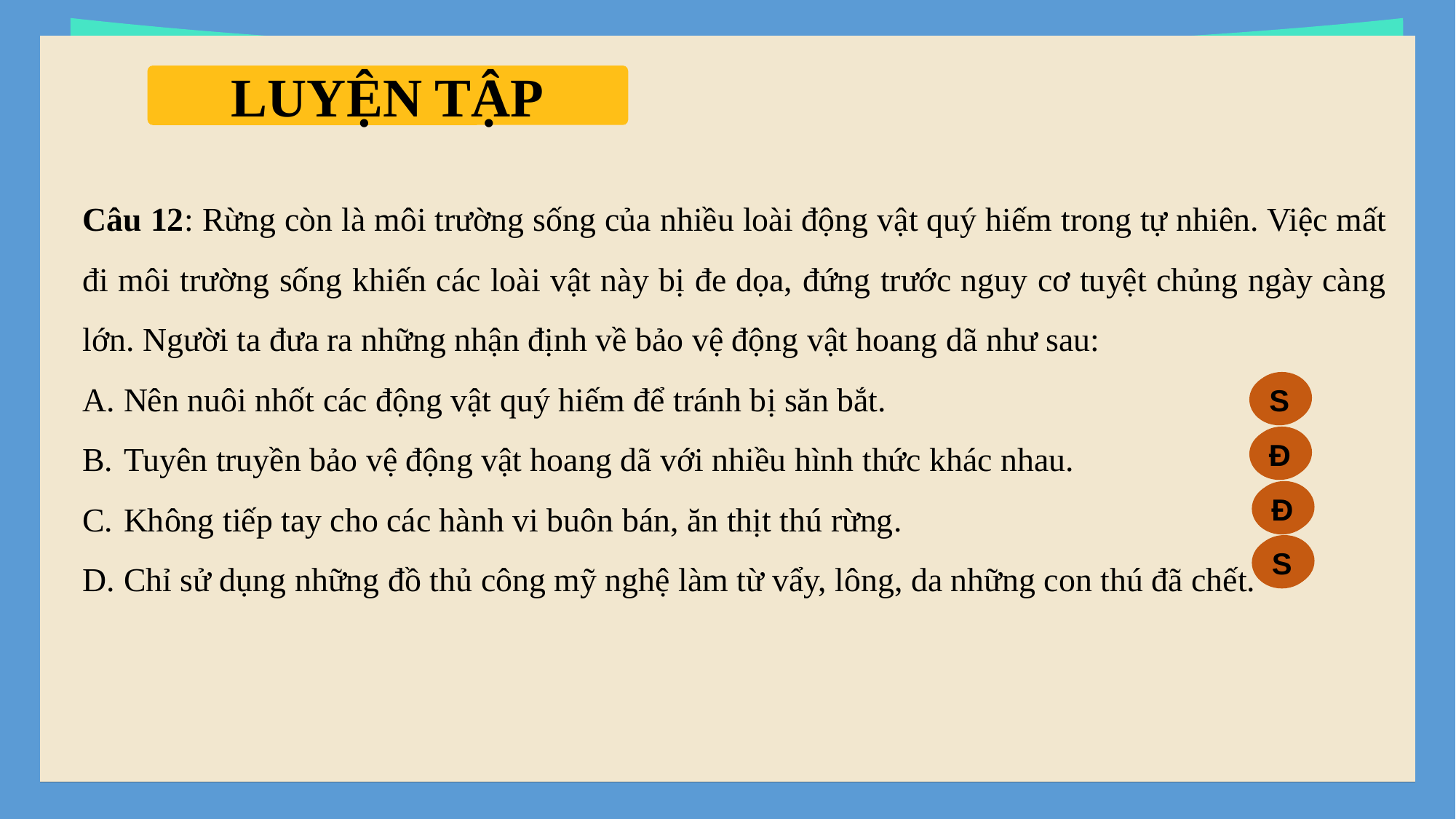

LUYỆN TẬP
Câu 12: Rừng còn là môi trường sống của nhiều loài động vật quý hiếm trong tự nhiên. Việc mất đi môi trường sống khiến các loài vật này bị đe dọa, đứng trước nguy cơ tuyệt chủng ngày càng lớn. Người ta đưa ra những nhận định về bảo vệ động vật hoang dã như sau:
Nên nuôi nhốt các động vật quý hiếm để tránh bị săn bắt.
Tuyên truyền bảo vệ động vật hoang dã với nhiều hình thức khác nhau.
Không tiếp tay cho các hành vi buôn bán, ăn thịt thú rừng.
Chỉ sử dụng những đồ thủ công mỹ nghệ làm từ vẩy, lông, da những con thú đã chết.

S
Đ
Đ
S